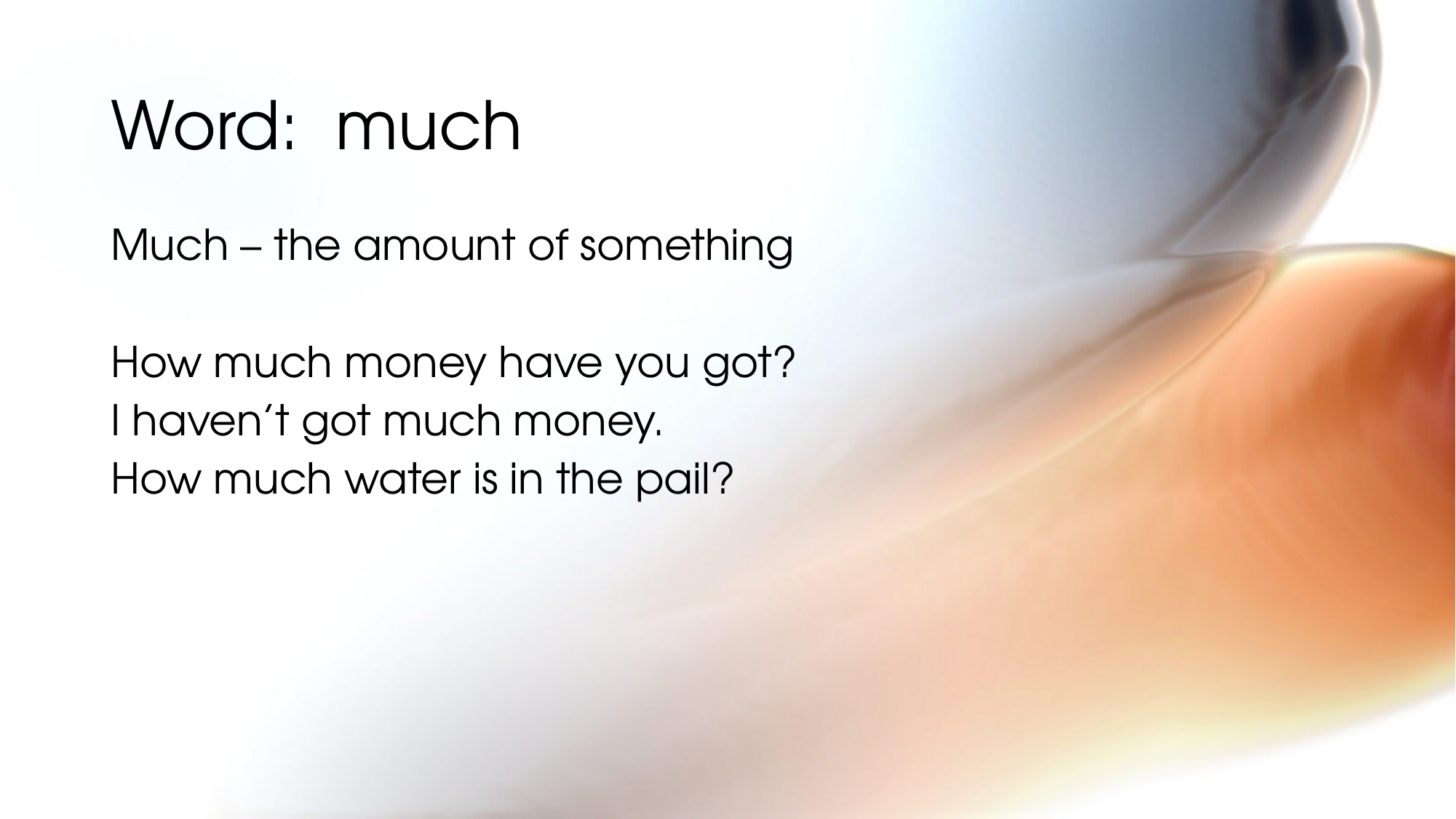

# Word:  much
Much – the amount of something

How much money have you got?
I haven’t got much money.
How much water is in the pail?